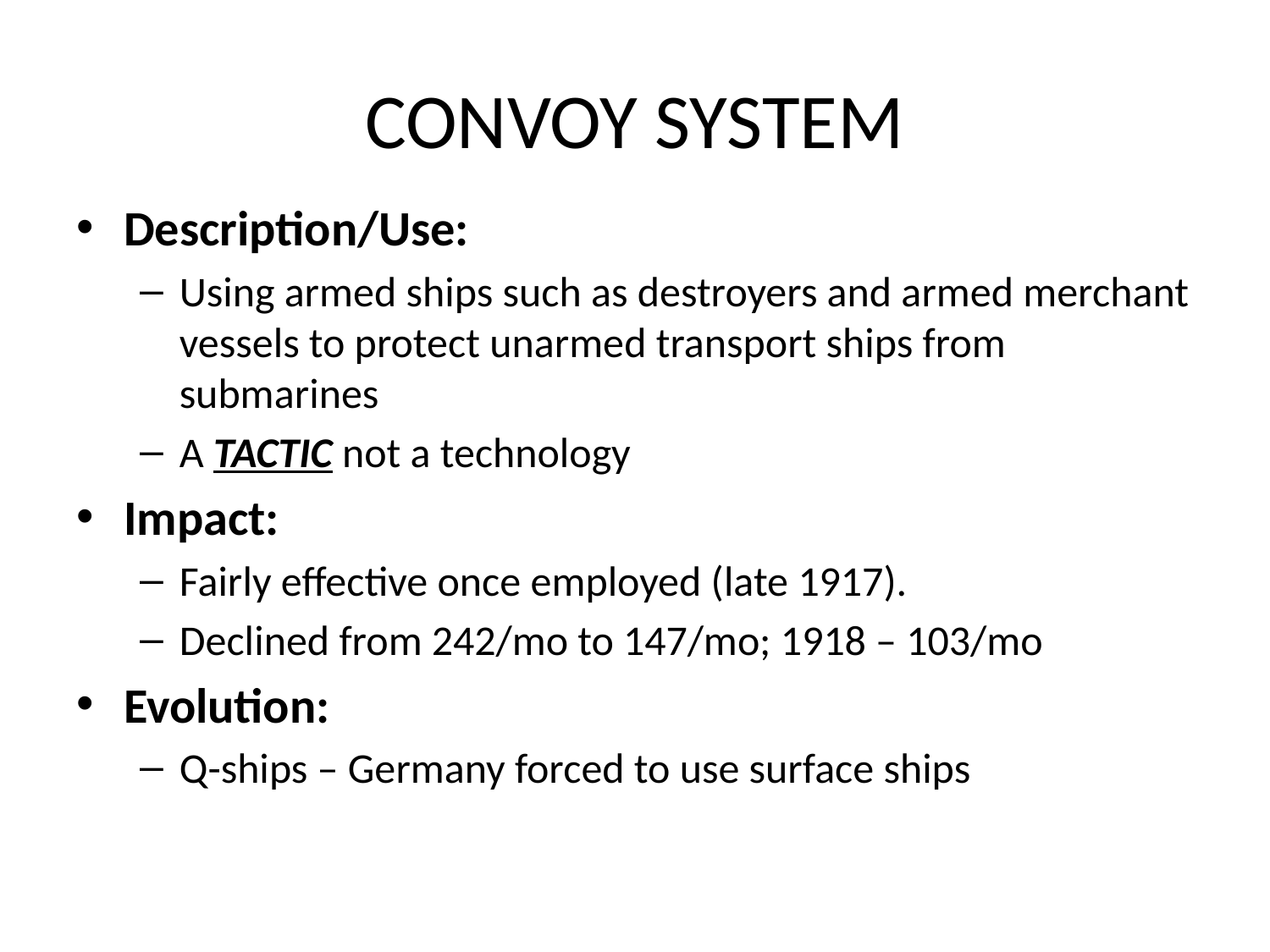

# CONVOY SYSTEM
Description/Use:
Using armed ships such as destroyers and armed merchant vessels to protect unarmed transport ships from submarines
A TACTIC not a technology
Impact:
Fairly effective once employed (late 1917).
Declined from 242/mo to 147/mo; 1918 – 103/mo
Evolution:
Q-ships – Germany forced to use surface ships